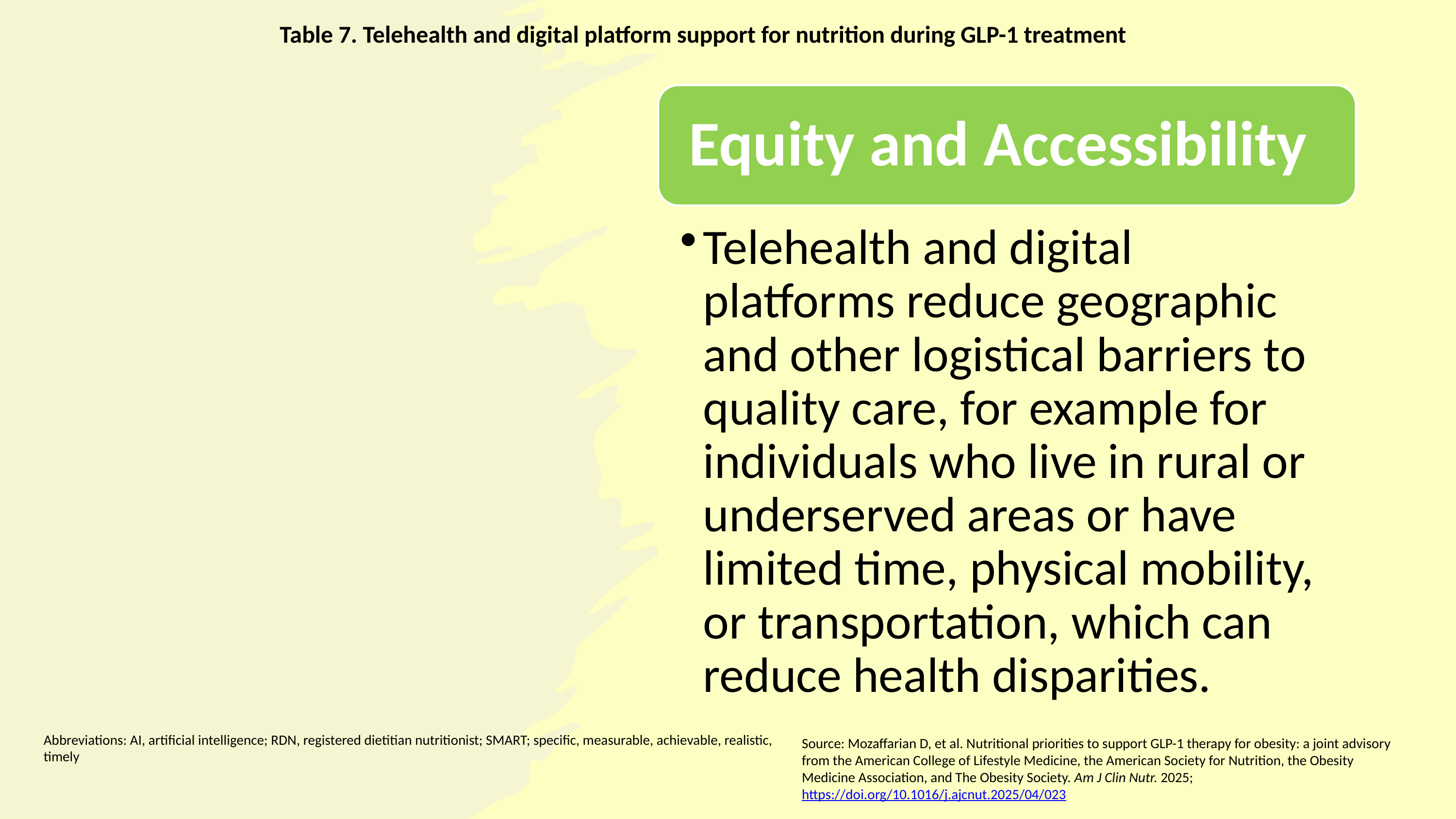

Table 7. Telehealth and digital platform support for nutrition during GLP-1 treatment
Equity and Accessibility
Telehealth and digital platforms reduce geographic and other logistical barriers to quality care, for example for individuals who live in rural or underserved areas or have limited time, physical mobility, or transportation, which can reduce health disparities.
Abbreviations: AI, artificial intelligence; RDN, registered dietitian nutritionist; SMART; specific, measurable, achievable, realistic, timely
Source: Mozaffarian D, et al. Nutritional priorities to support GLP-1 therapy for obesity: a joint advisory from the American College of Lifestyle Medicine, the American Society for Nutrition, the Obesity Medicine Association, and The Obesity Society. Am J Clin Nutr. 2025; https://doi.org/10.1016/j.ajcnut.2025/04/023